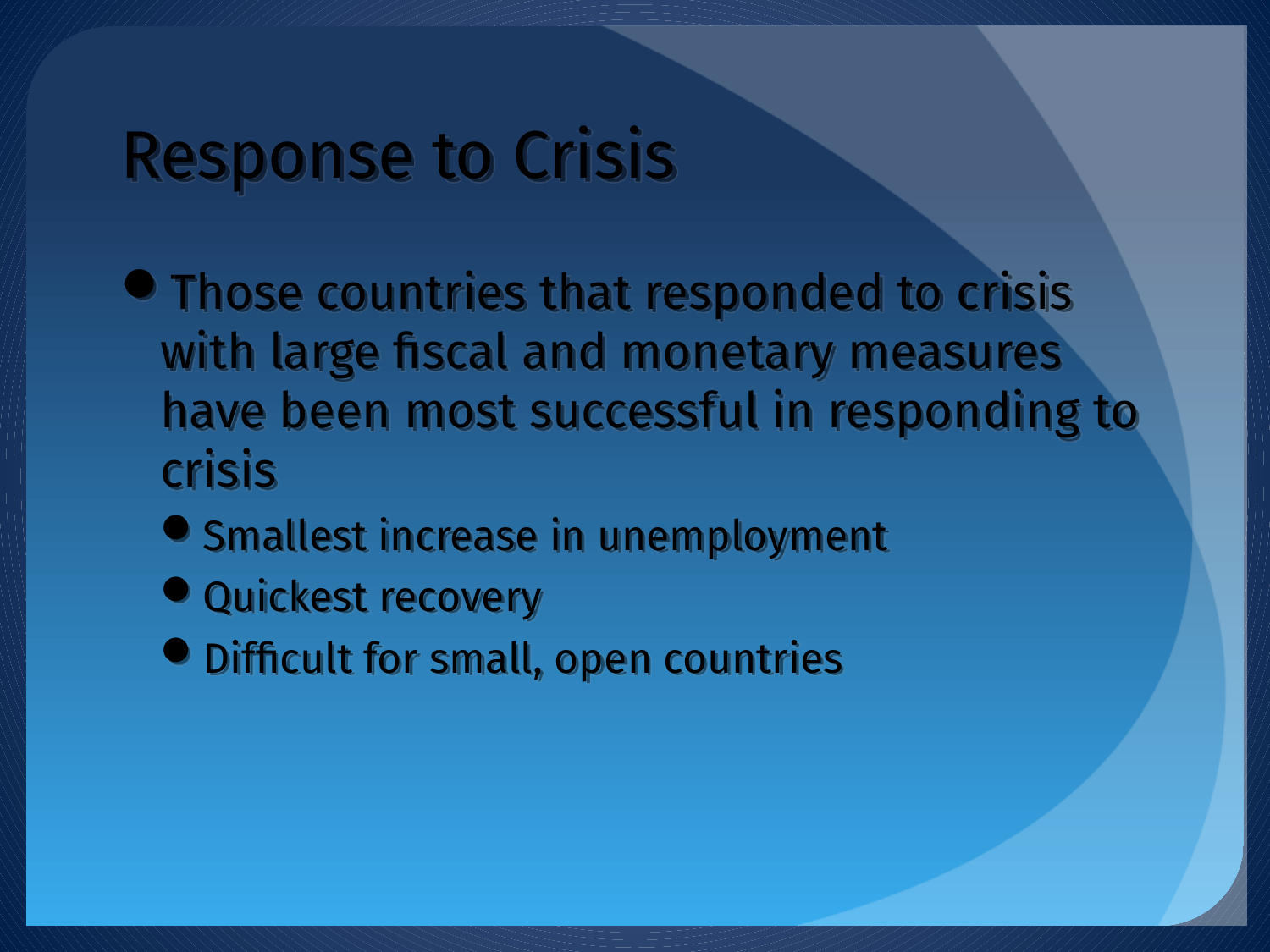

# Response to Crisis
Those countries that responded to crisis with large fiscal and monetary measures have been most successful in responding to crisis
Smallest increase in unemployment
Quickest recovery
Difficult for small, open countries